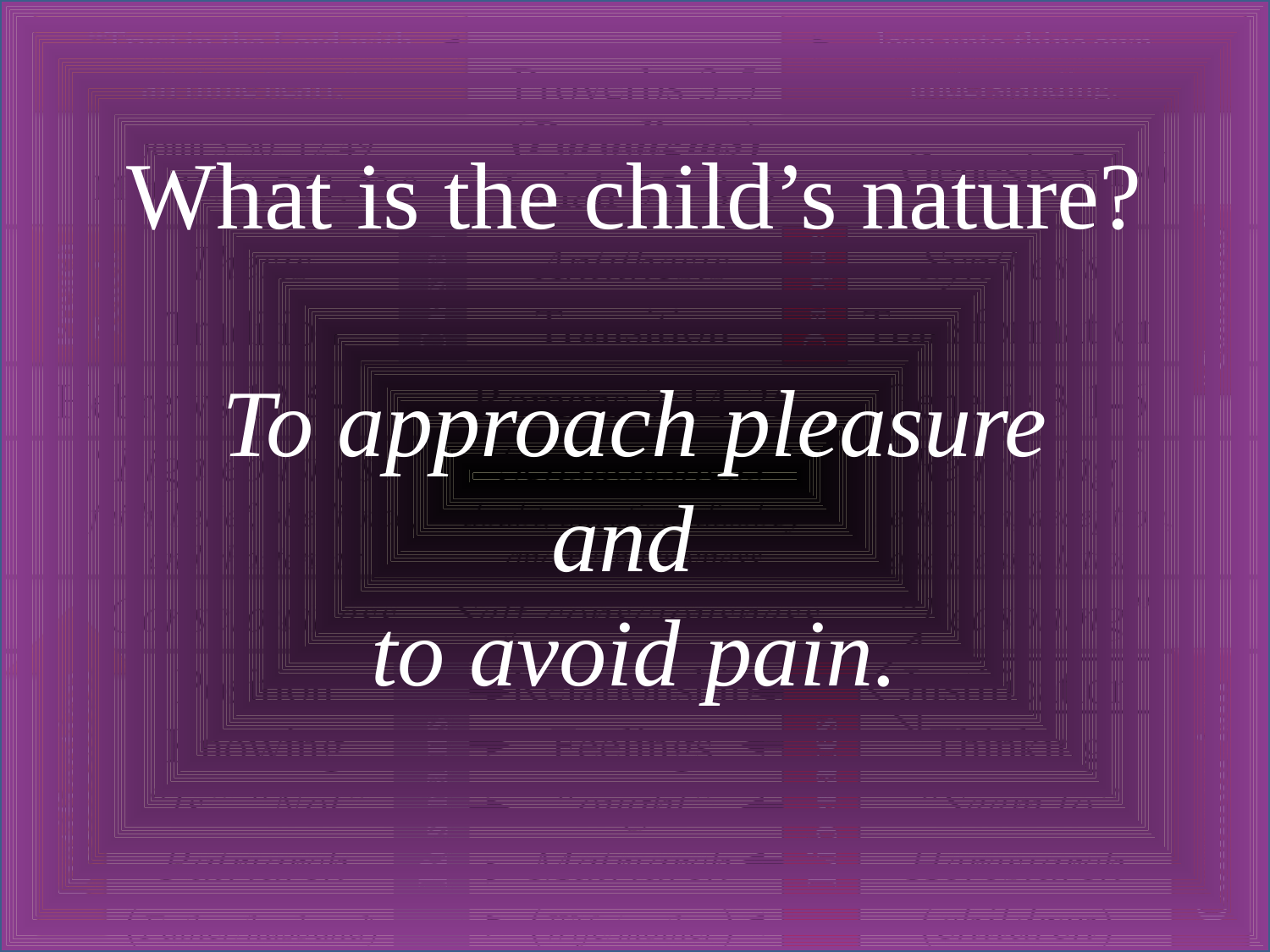

What is the child’s nature?

To approach pleasure
and
to avoid pain.